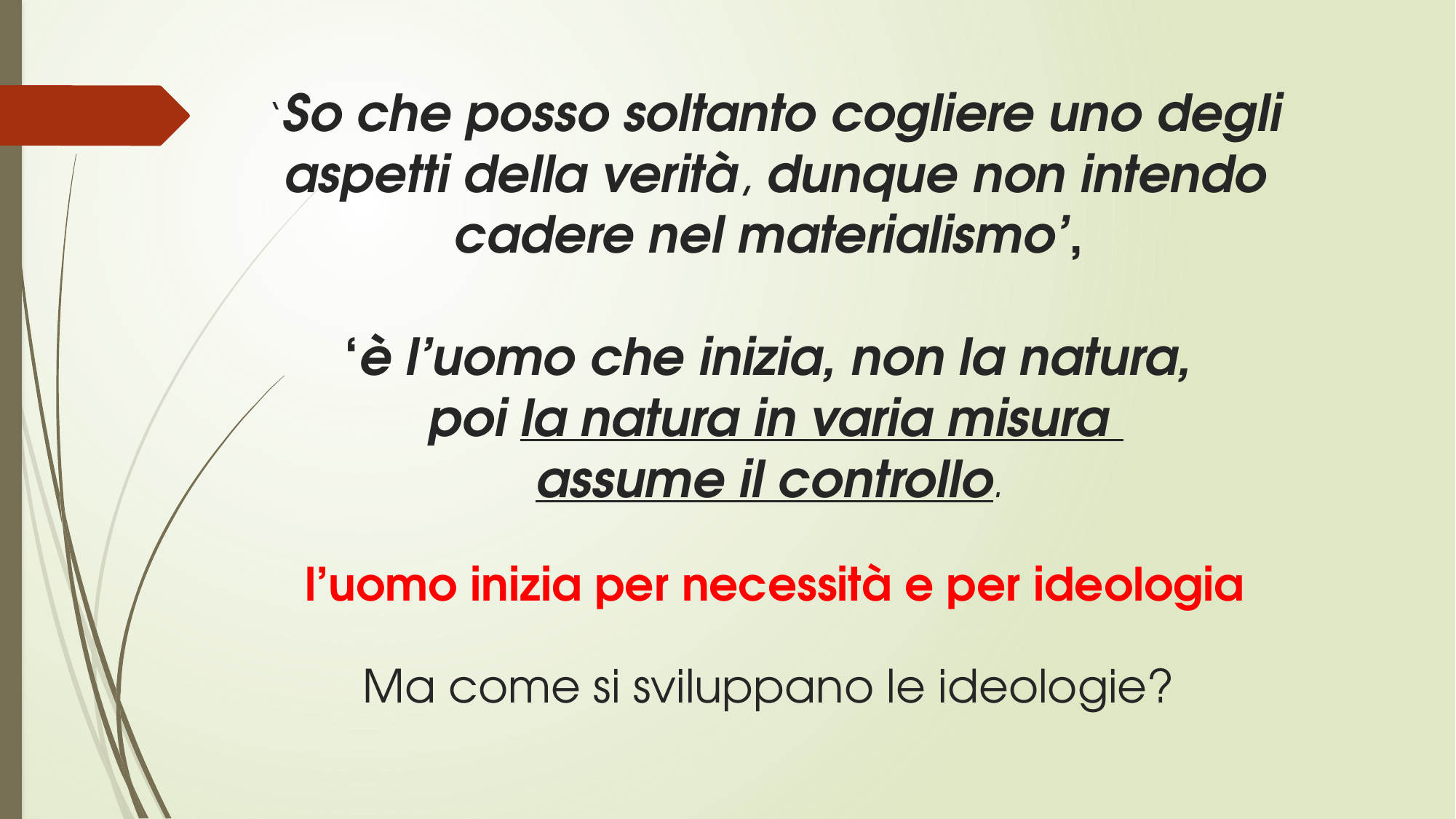

# ‘So che posso soltanto cogliere uno degli aspetti della verità, dunque non intendo cadere nel materialismo’, ‘è l’uomo che inizia, non la natura, poi la natura in varia misura assume il controllo. l’uomo inizia per necessità e per ideologia Ma come si sviluppano le ideologie?